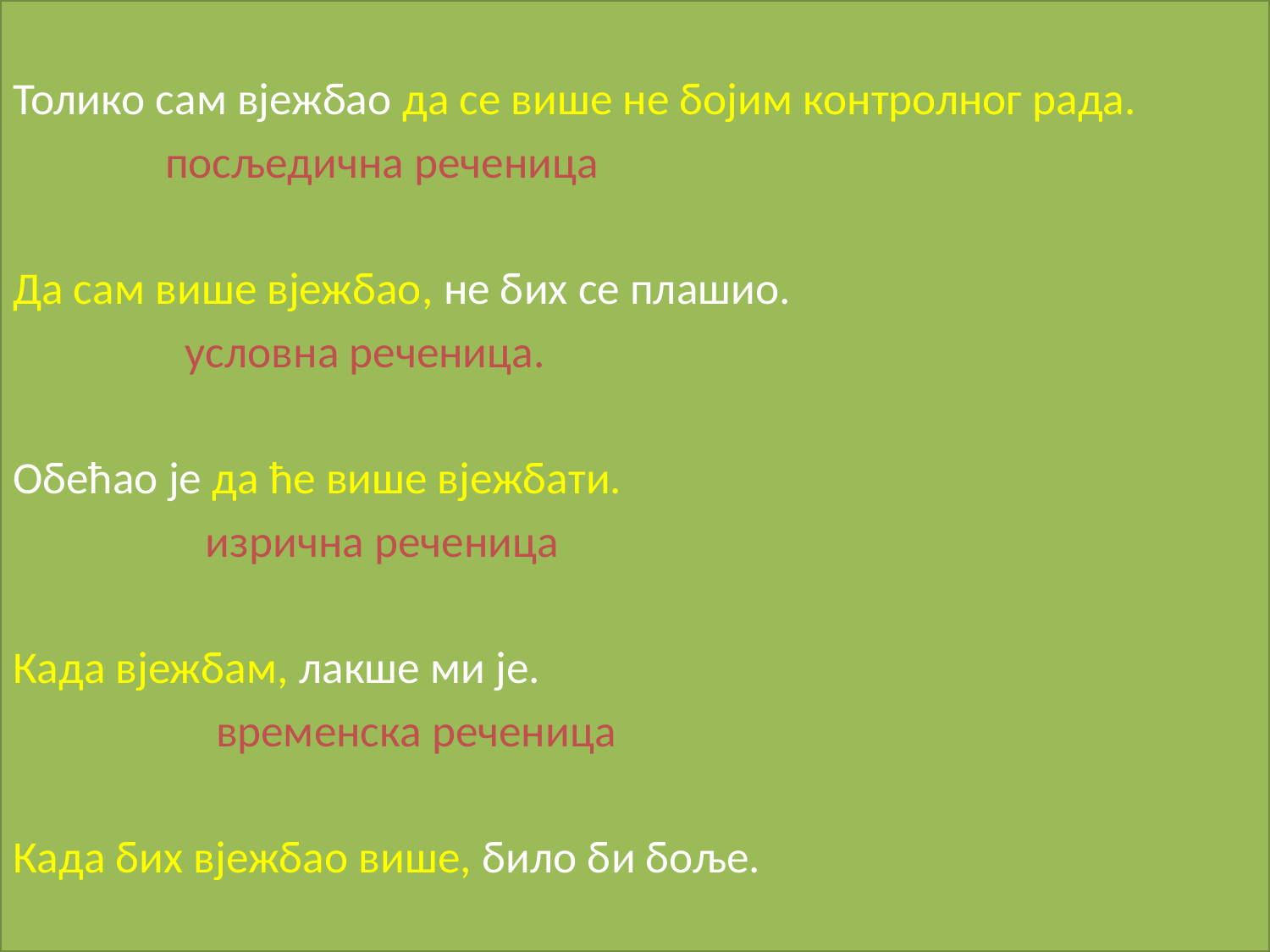

Толико сам вјежбао да се више не бојим контролног рада.
               посљедична реченица

Да сам више вјежбао, не бих се плашио.
                 условна реченица.

Обећао је да ће више вјежбати.
                   изрична реченица

Када вјежбам, лакше ми је.
                    временска реченица

Када бих вјежбао више, било би боље.

#